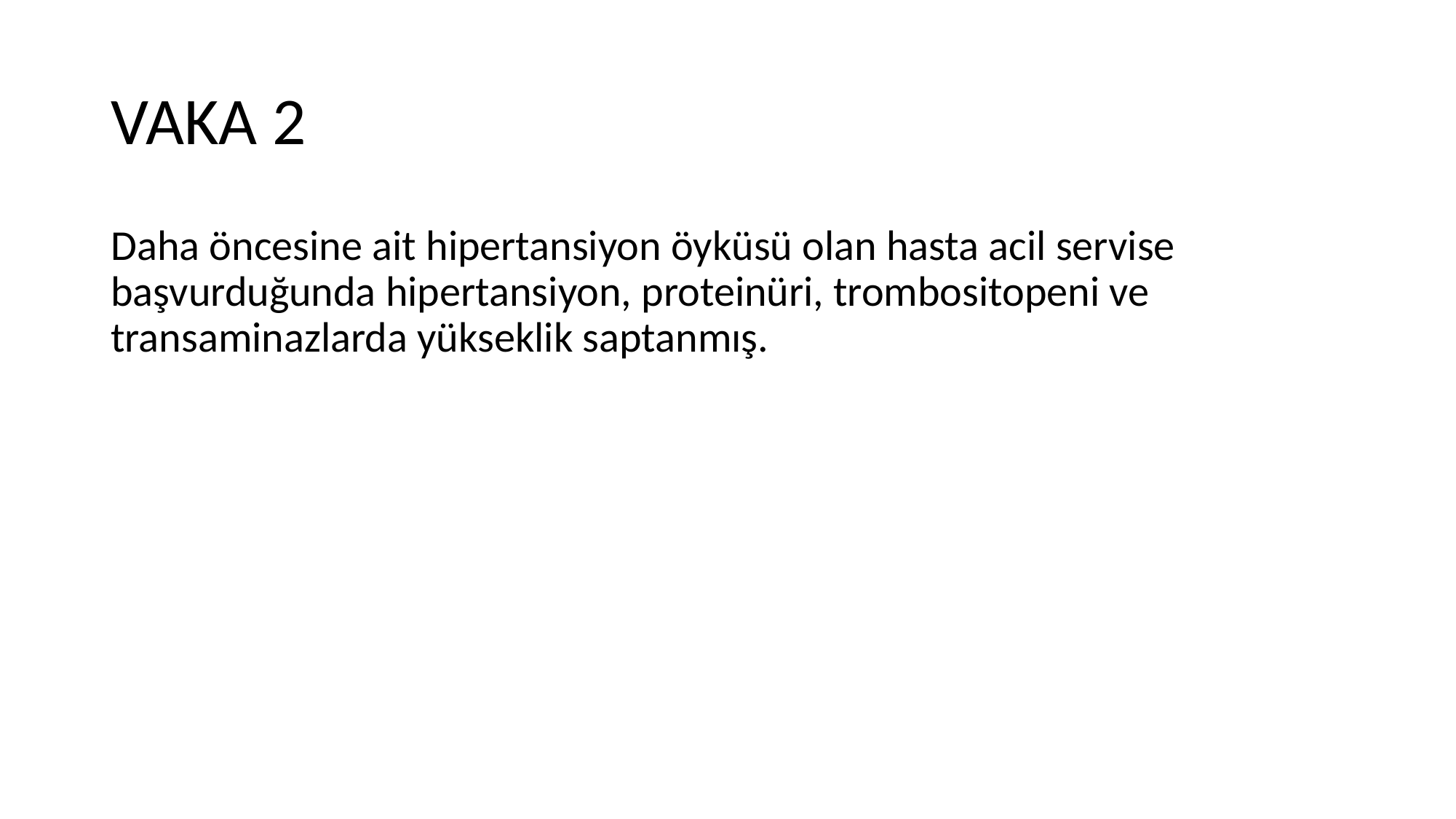

# VAKA 2
Daha öncesine ait hipertansiyon öyküsü olan hasta acil servise başvurduğunda hipertansiyon, proteinüri, trombositopeni ve transaminazlarda yükseklik saptanmış.